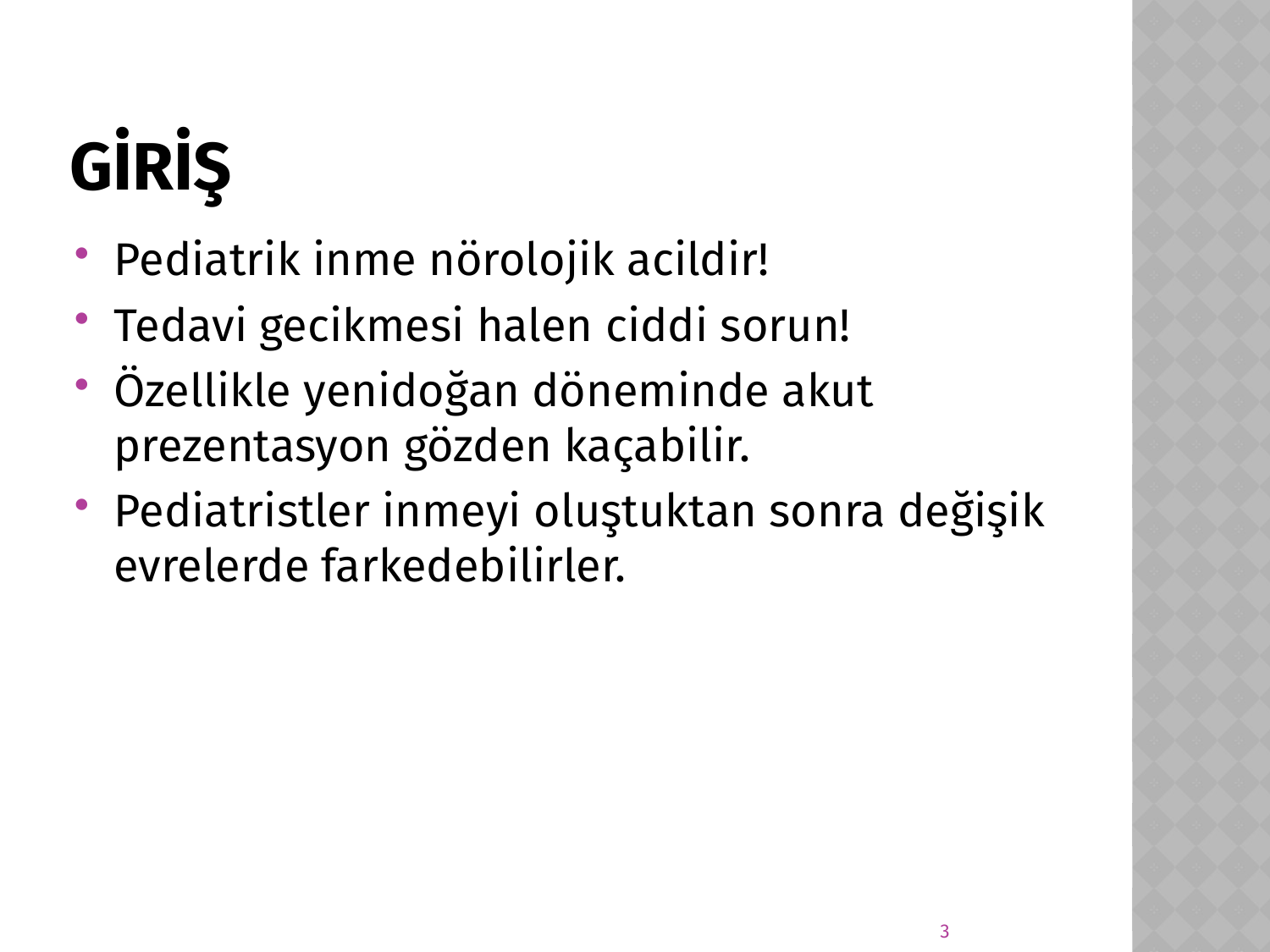

# GİRİŞ
Pediatrik inme nörolojik acildir!
Tedavi gecikmesi halen ciddi sorun!
Özellikle yenidoğan döneminde akut prezentasyon gözden kaçabilir.
Pediatristler inmeyi oluştuktan sonra değişik evrelerde farkedebilirler.
3